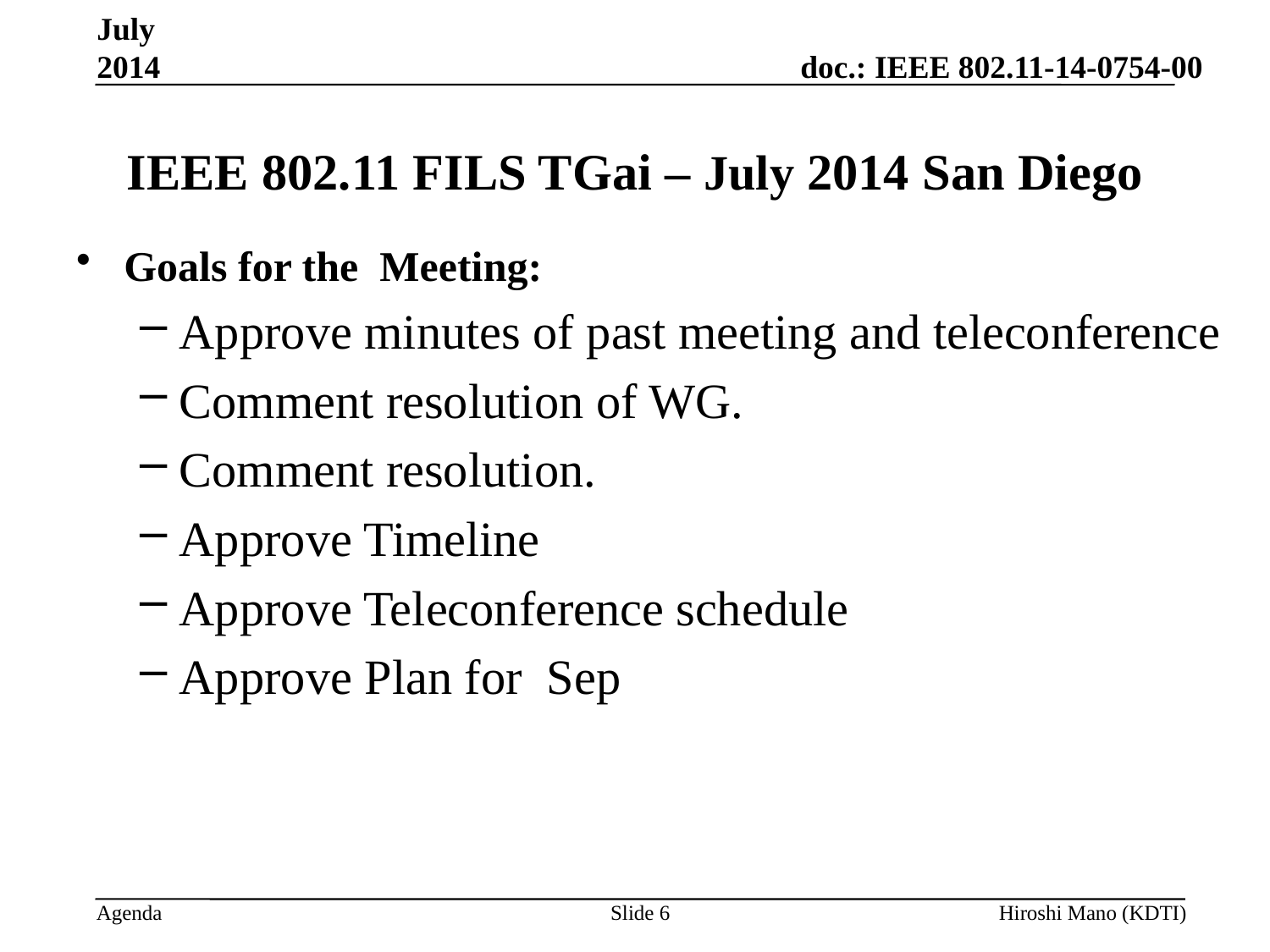

July 2014
# IEEE 802.11 FILS TGai – July 2014 San Diego
Goals for the  Meeting:
Approve minutes of past meeting and teleconference
Comment resolution of WG.
Comment resolution.
Approve Timeline
Approve Teleconference schedule
Approve Plan for  Sep
Slide 6
Hiroshi Mano (KDTI)